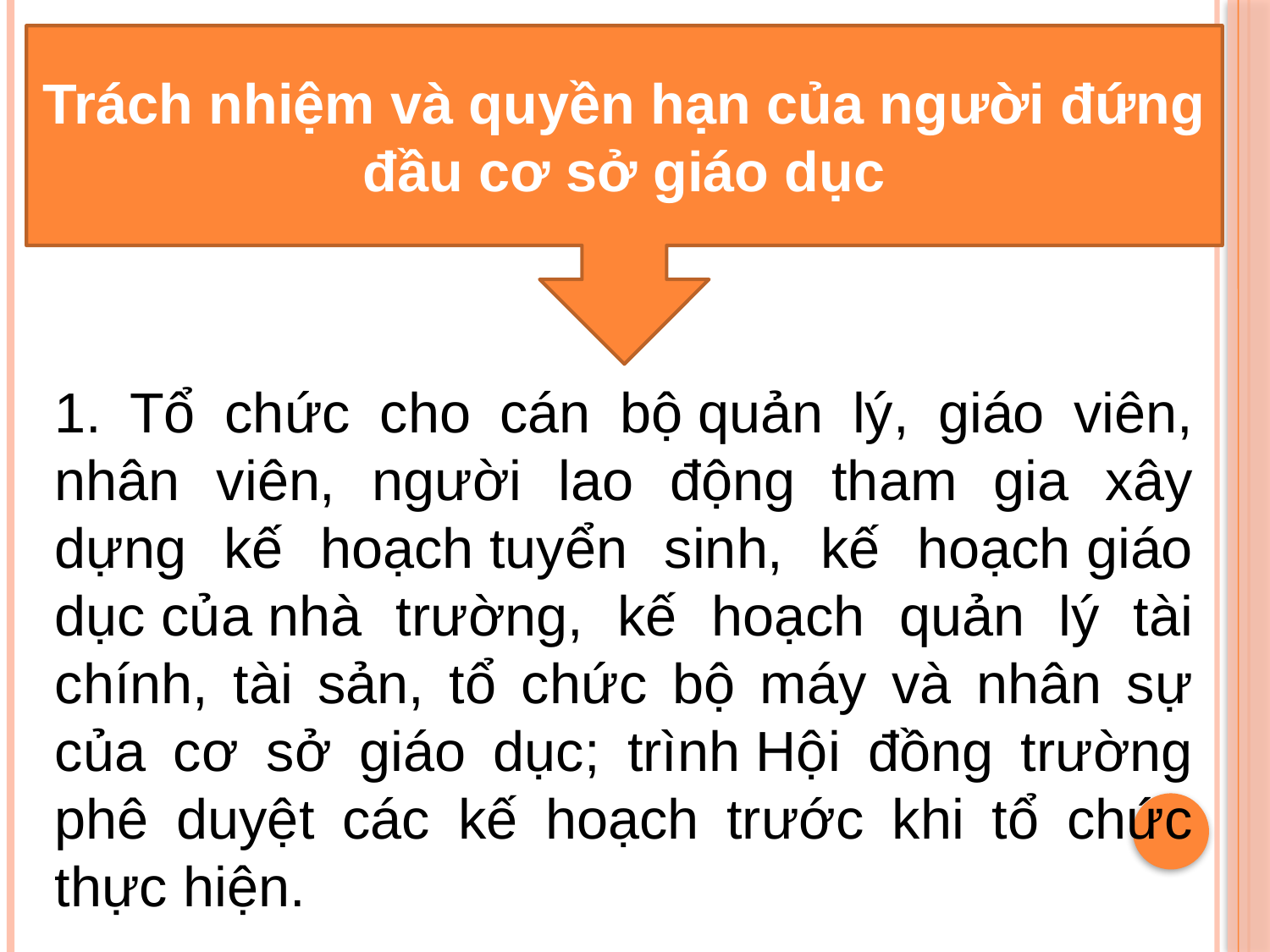

Trách nhiệm và quyền hạn của người đứng đầu cơ sở giáo dục
1. Tổ chức cho cán bộ quản lý, giáo viên, nhân viên, người lao động tham gia xây dựng kế hoạch tuyển sinh, kế hoạch giáo dục của nhà trường, kế hoạch quản lý tài chính, tài sản, tổ chức bộ máy và nhân sự của cơ sở giáo dục; trình Hội đồng trường phê duyệt các kế hoạch trước khi tổ chức thực hiện.